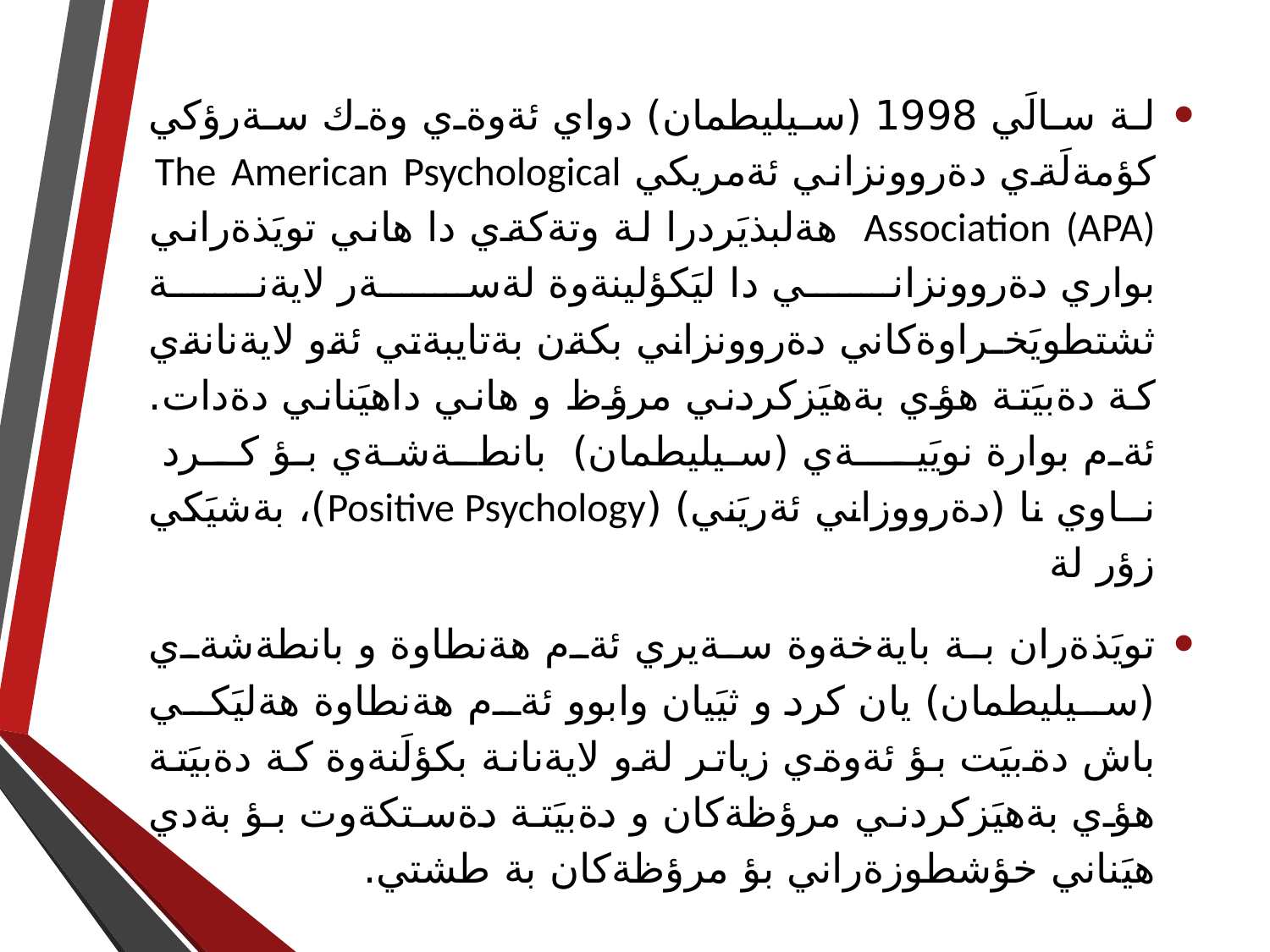

لة سالَي 1998 (سيليطمان) دواي ئةوةي وةك سةرؤكي كؤمةلَةي دةروونزاني ئةمريكي The American Psychological Association (APA)  هةلبذيَردرا لة وتةكةي دا هاني تويَذةراني بواري دةروونزاني دا ليَكؤلينةوة لةسةر لايةنة ثشتطويَخـراوةكاني دةروونزاني بكةن بةتايبةتي ئةو لايةنانةي كة دةبيَتة هؤي بةهيَزكردني مرؤظ و هاني داهيَناني دةدات. ئةم بوارة نويَيــــةي (سيليطمان)  بانطـةشـةي بؤ كــرد  نــاوي نا (دةرووزاني ئةريَني) (Positive Psychology)، بةشيَكي زؤر لة
تويَذةران بة بايةخةوة سةيري ئةم هةنطاوة و بانطةشةي (سيليطمان) يان كرد و ثيَيان وابوو ئةم هةنطاوة هةليَكي باش دةبيَت بؤ ئةوةي زياتر لةو لايةنانة بكؤلَنةوة كة دةبيَتة هؤي بةهيَزكردني مرؤظةكان و دةبيَتة دةستكةوت بؤ بةدي هيَناني خؤشطوزةراني بؤ مرؤظةكان بة طشتي.